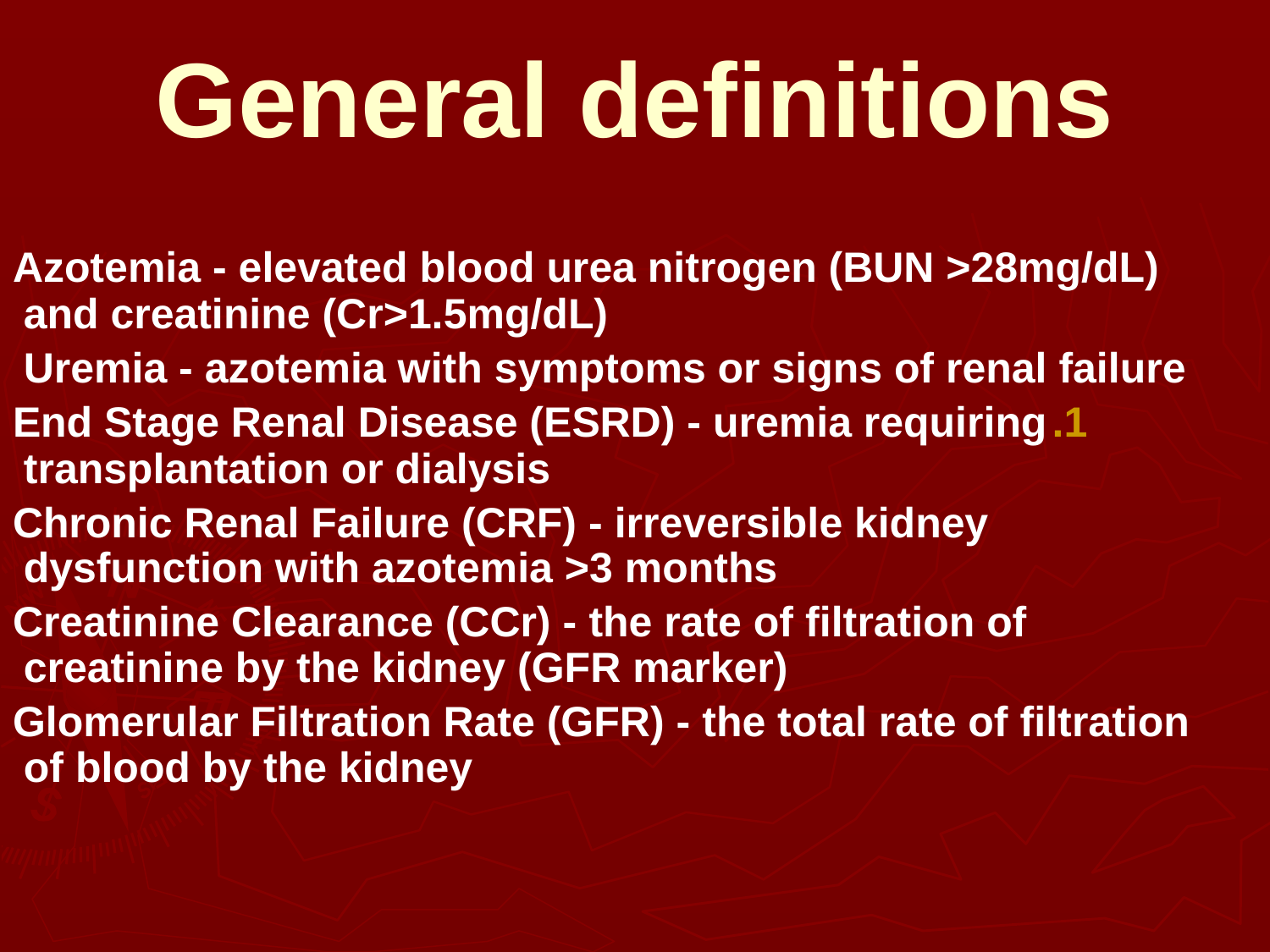

# General definitions
 Azotemia - elevated blood urea nitrogen (BUN >28mg/dL) and creatinine (Cr>1.5mg/dL)
Uremia - azotemia with symptoms or signs of renal failure
End Stage Renal Disease (ESRD) - uremia requiring transplantation or dialysis
Chronic Renal Failure (CRF) - irreversible kidney dysfunction with azotemia >3 months
Creatinine Clearance (CCr) - the rate of filtration of creatinine by the kidney (GFR marker)
Glomerular Filtration Rate (GFR) - the total rate of filtration of blood by the kidney